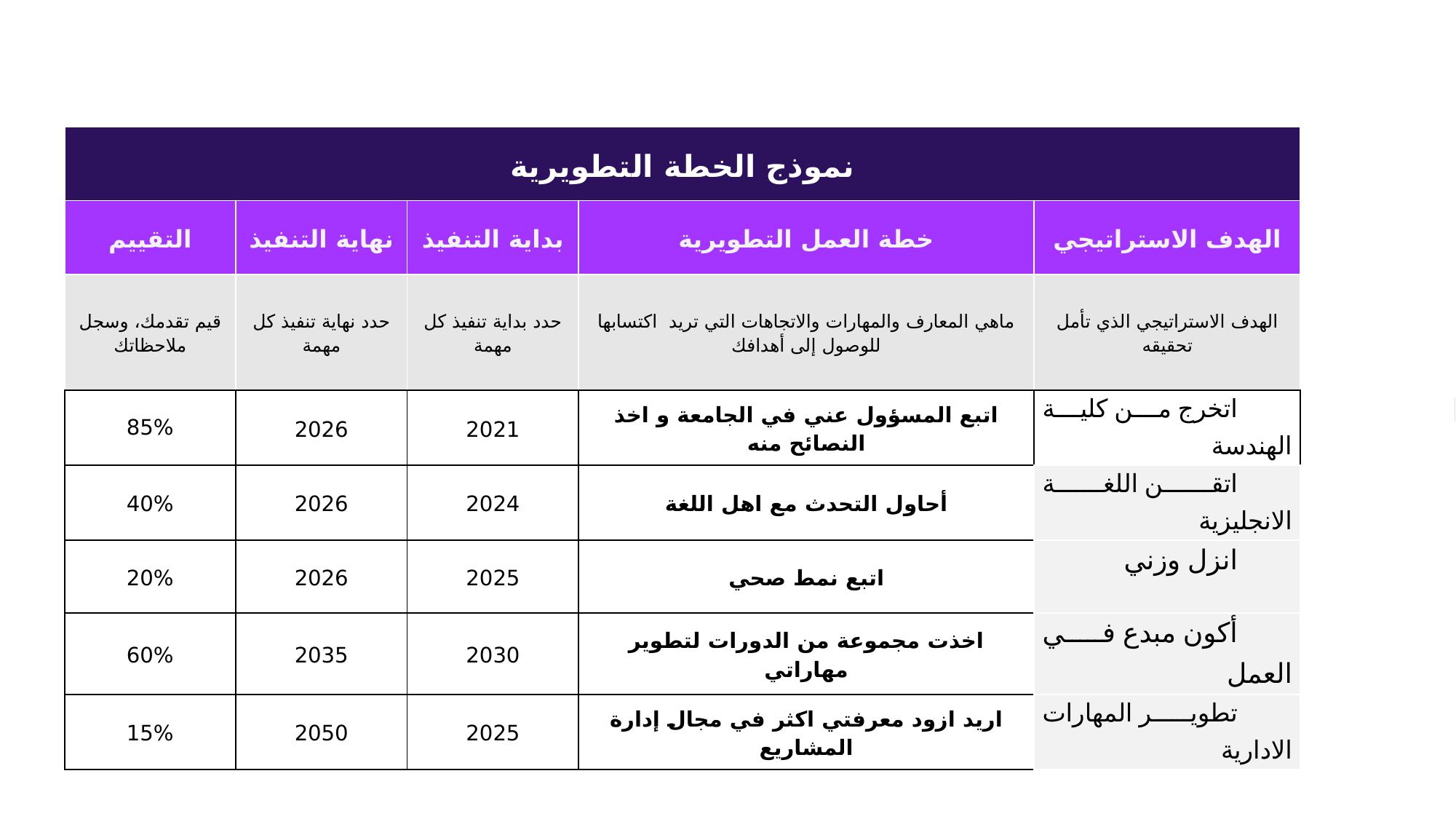

| نموذج الخطة التطويرية |  |  |  |  |
| --- | --- | --- | --- | --- |
| التقييم | نهاية التنفيذ | بداية التنفيذ | خطة العمل التطويرية | الهدف الاستراتيجي |
| قيم تقدمك، وسجل ملاحظاتك | حدد نهاية تنفيذ كل مهمة | حدد بداية تنفيذ كل مهمة | ماهي المعارف والمهارات والاتجاهات التي تريد اكتسابها للوصول إلى أهدافك | الهدف الاستراتيجي الذي تأمل تحقيقه |
| 85% | 2026 | 2021 | اتبع المسؤول عني في الجامعة و اخذ النصائح منه | اتخرج من كلية الهندسة |
| 40% | 2026 | 2024 | أحاول التحدث مع اهل اللغة | اتقن اللغة الانجليزية |
| 20% | 2026 | 2025 | اتبع نمط صحي | انزل وزني |
| 60% | 2035 | 2030 | اخذت مجموعة من الدورات لتطوير مهاراتي | أكون مبدع في العمل |
| 15% | 2050 | 2025 | اريد ازود معرفتي اكثر في مجال إدارة المشاريع | تطوير المهارات الادارية |